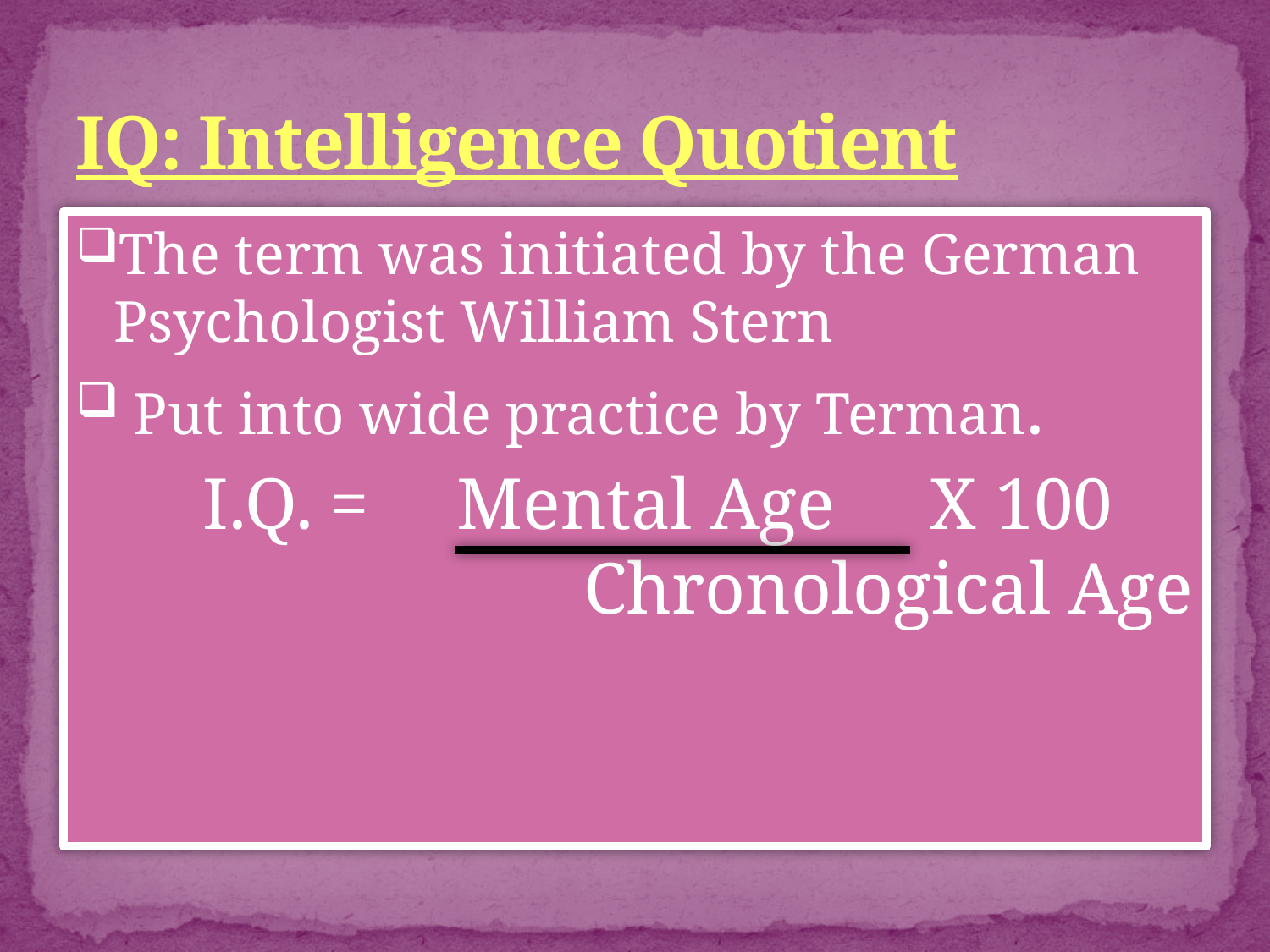

# IQ: Intelligence Quotient
The term was initiated by the German Psychologist William Stern
 Put into wide practice by Terman.
	I.Q.	=	Mental Age	     X 100				Chronological Age